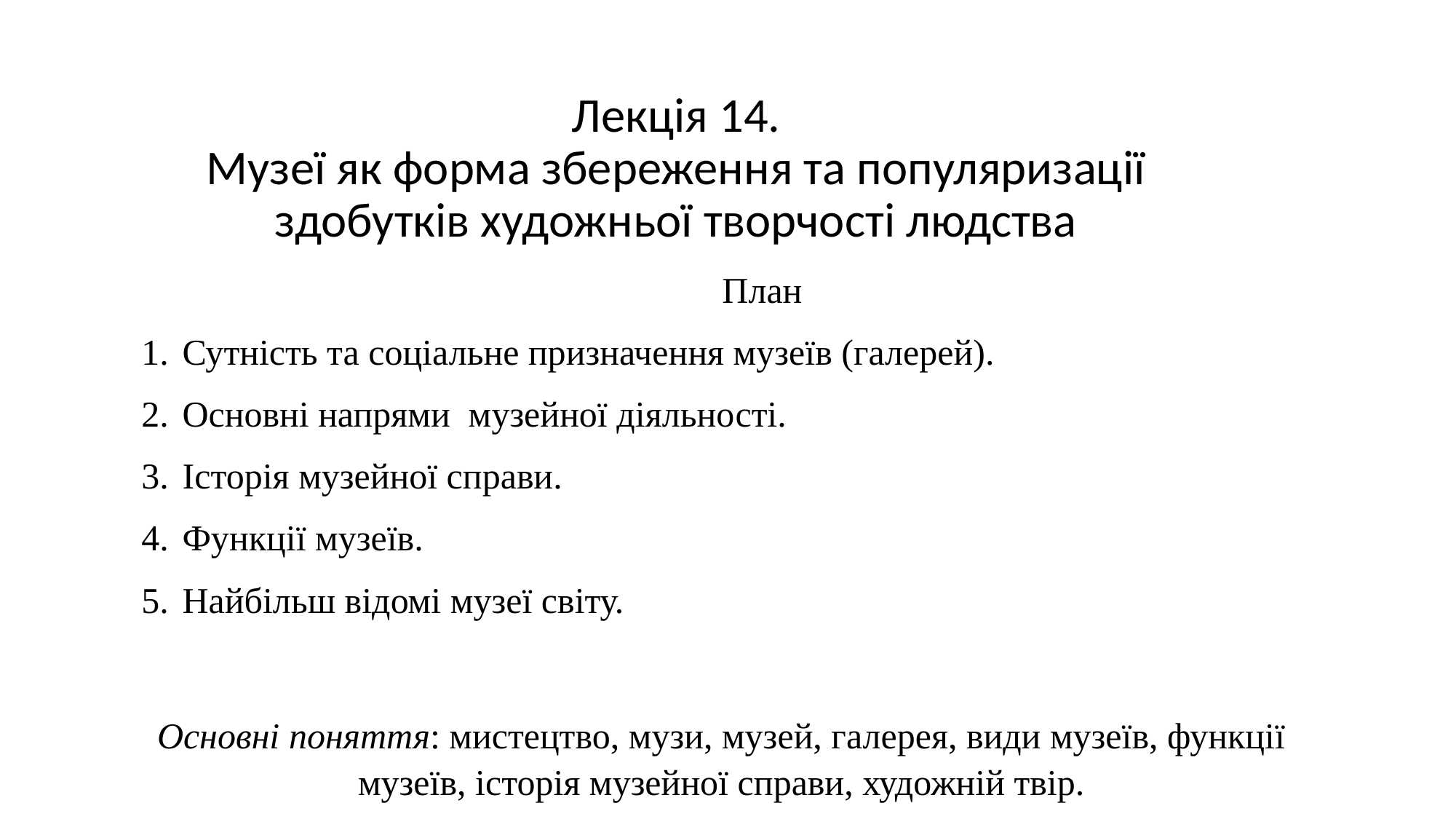

# Лекція 14. Музеї як форма збереження та популяризації здобутків художньої творчості людства
План
Сутність та соціальне призначення музеїв (галерей).
Основні напрями  музейної діяльності.
Історія музейної справи.
Функції музеїв.
Найбільш відомі музеї світу.

Основні поняття: мистецтво, музи, музей, галерея, види музеїв, функції музеїв, історія музейної справи, художній твір.